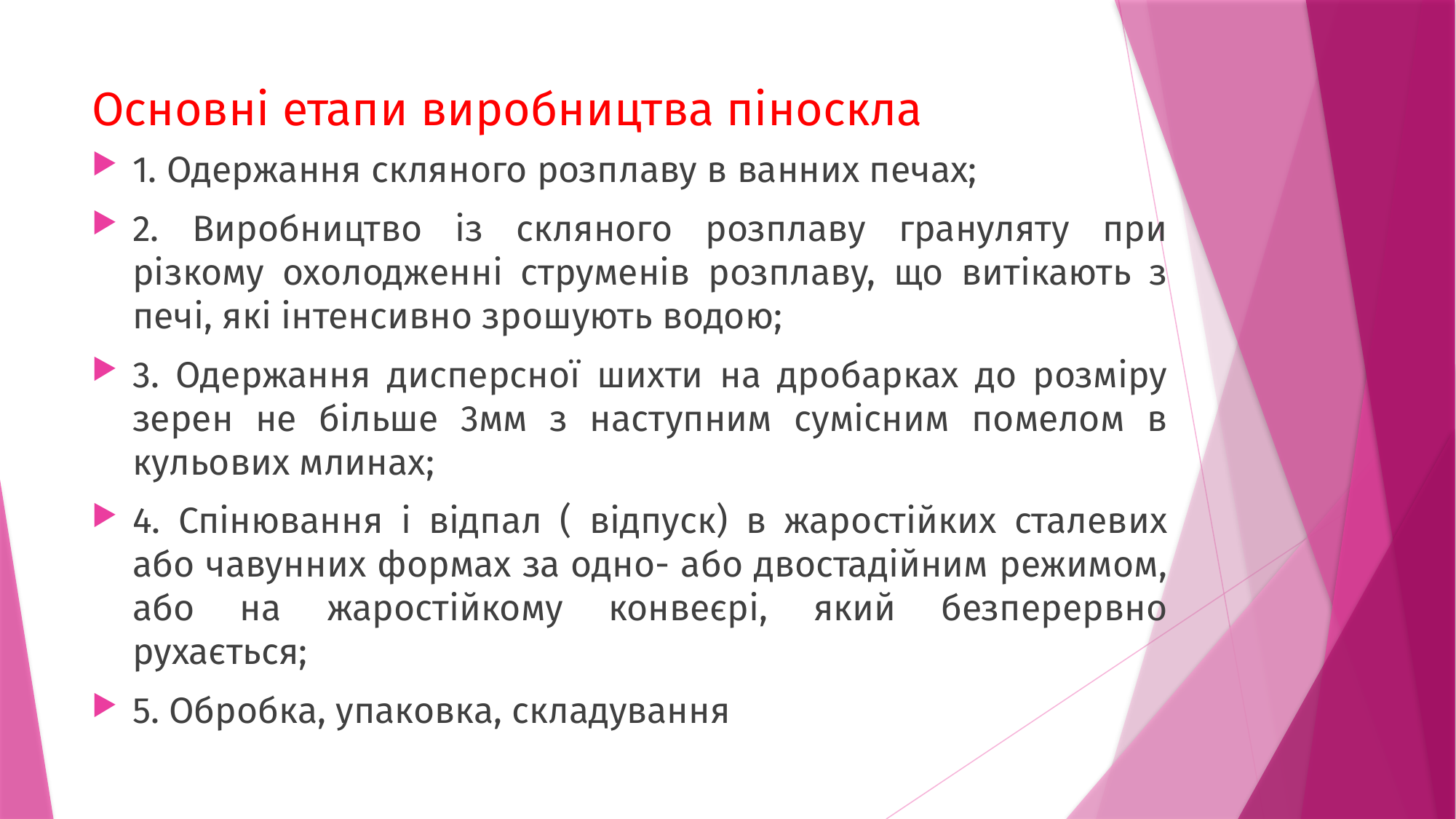

# Основні етапи виробництва піноскла
1. Одержання скляного розплаву в ванних печах;
2. Виробництво із скляного розплаву грануляту при різкому охолодженні струменів розплаву, що витікають з печі, які інтенсивно зрошують водою;
3. Одержання дисперсної шихти на дробарках до розміру зерен не більше 3мм з наступним сумісним помелом в кульових млинах;
4. Спінювання і відпал ( відпуск) в жаростійких сталевих або чавунних формах за одно- або двостадійним режимом, або на жаростійкому конвеєрі, який безперервно рухається;
5. Обробка, упаковка, складування